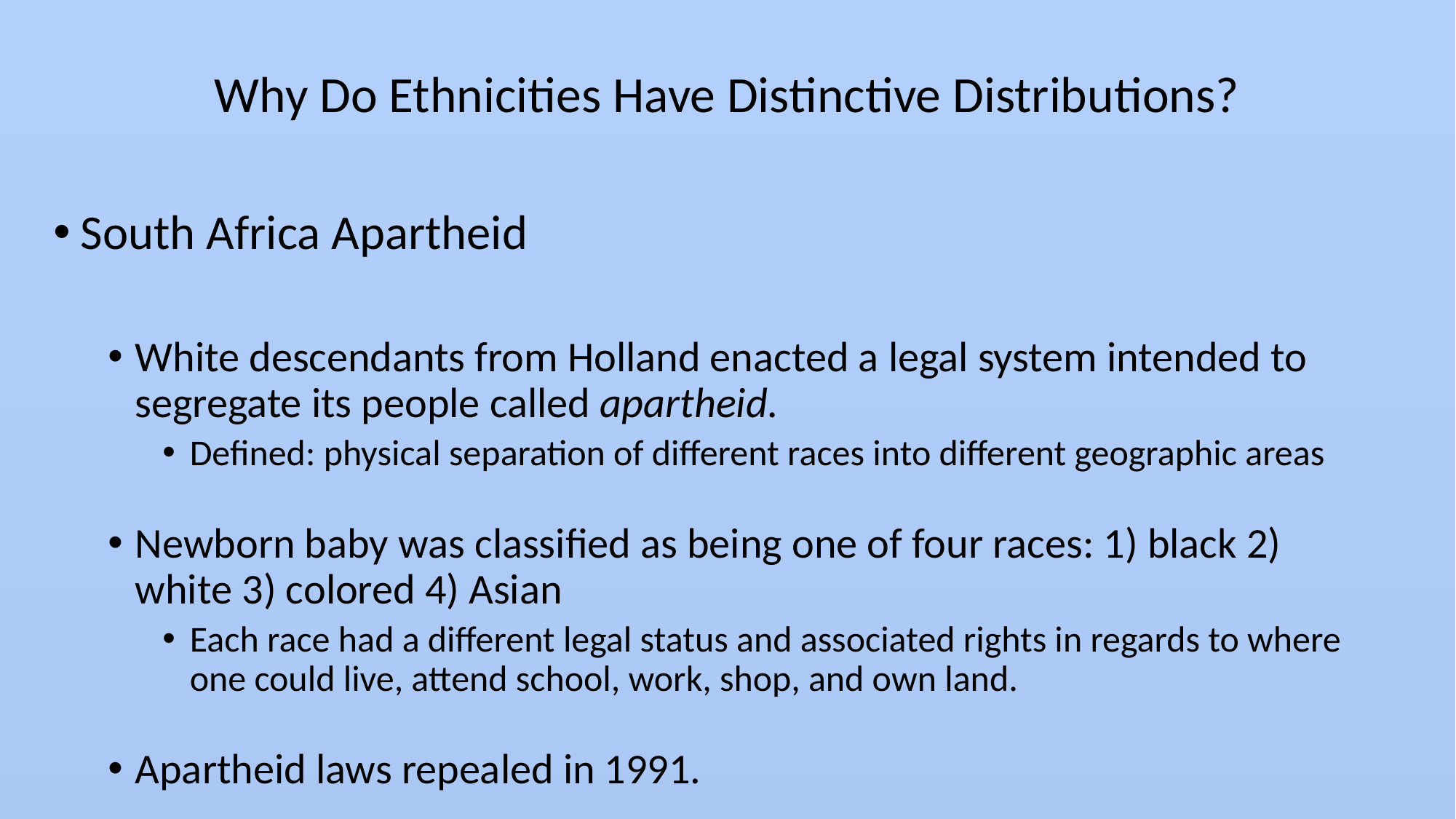

# Why Do Ethnicities Have Distinctive Distributions?
South Africa Apartheid

White descendants from Holland enacted a legal system intended to segregate its people called apartheid.
Defined: physical separation of different races into different geographic areas

Newborn baby was classified as being one of four races: 1) black 2) white 3) colored 4) Asian
Each race had a different legal status and associated rights in regards to where one could live, attend school, work, shop, and own land.

Apartheid laws repealed in 1991.